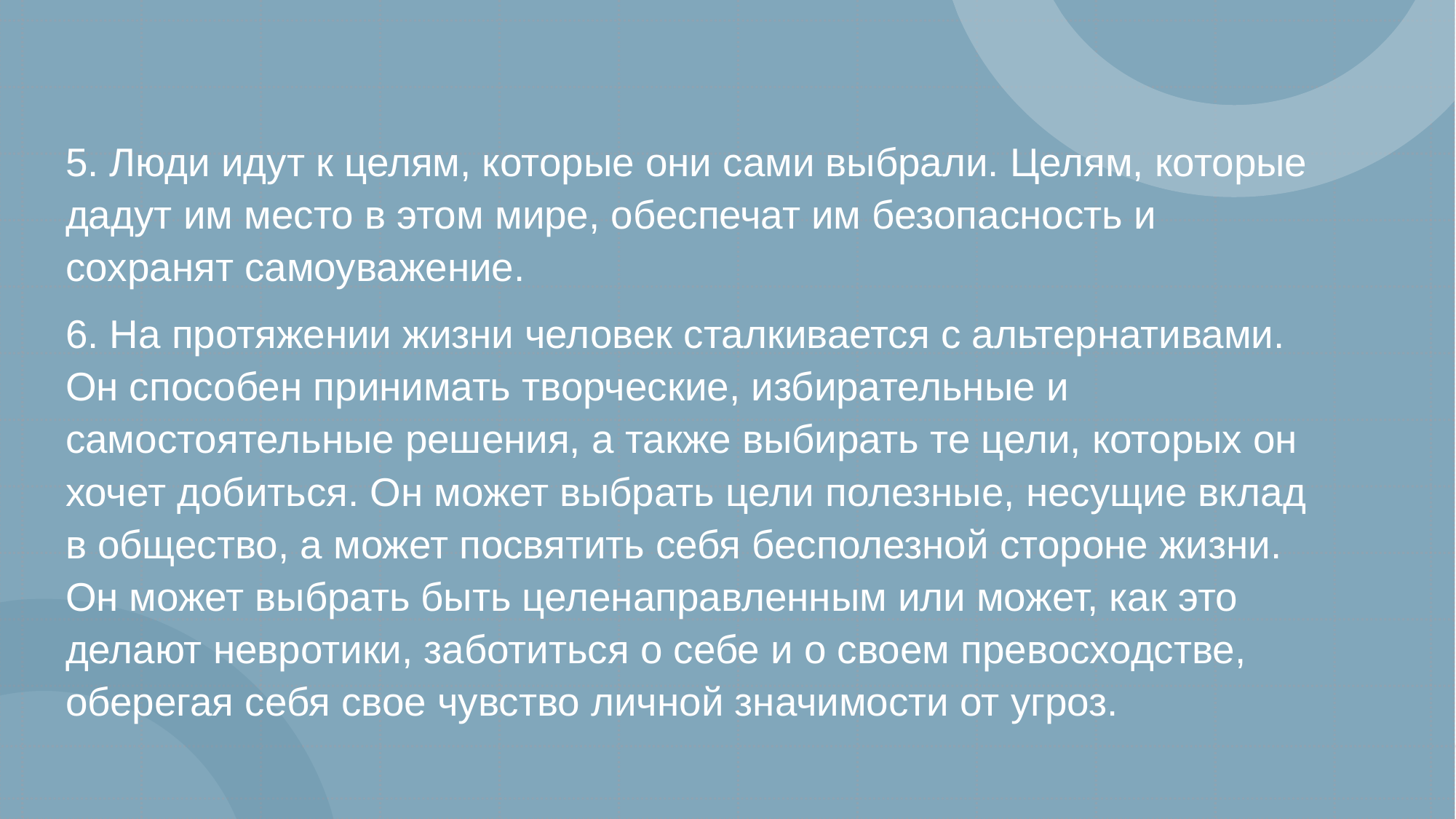

#
5. Люди идут к целям, которые они сами выбрали. Целям, которые дадут им место в этом мире, обеспечат им безопасность и сохранят самоуважение.
6. На протяжении жизни человек сталкивается с альтернативами. Он способен принимать творческие, избирательные и самостоятельные решения, а также выбирать те цели, которых он хочет добиться. Он может выбрать цели полезные, несущие вклад в общество, а может посвятить себя бесполезной стороне жизни. Он может выбрать быть целенаправленным или может, как это делают невротики, заботиться о себе и о своем превосходстве, оберегая себя свое чувство личной значимости от угроз.